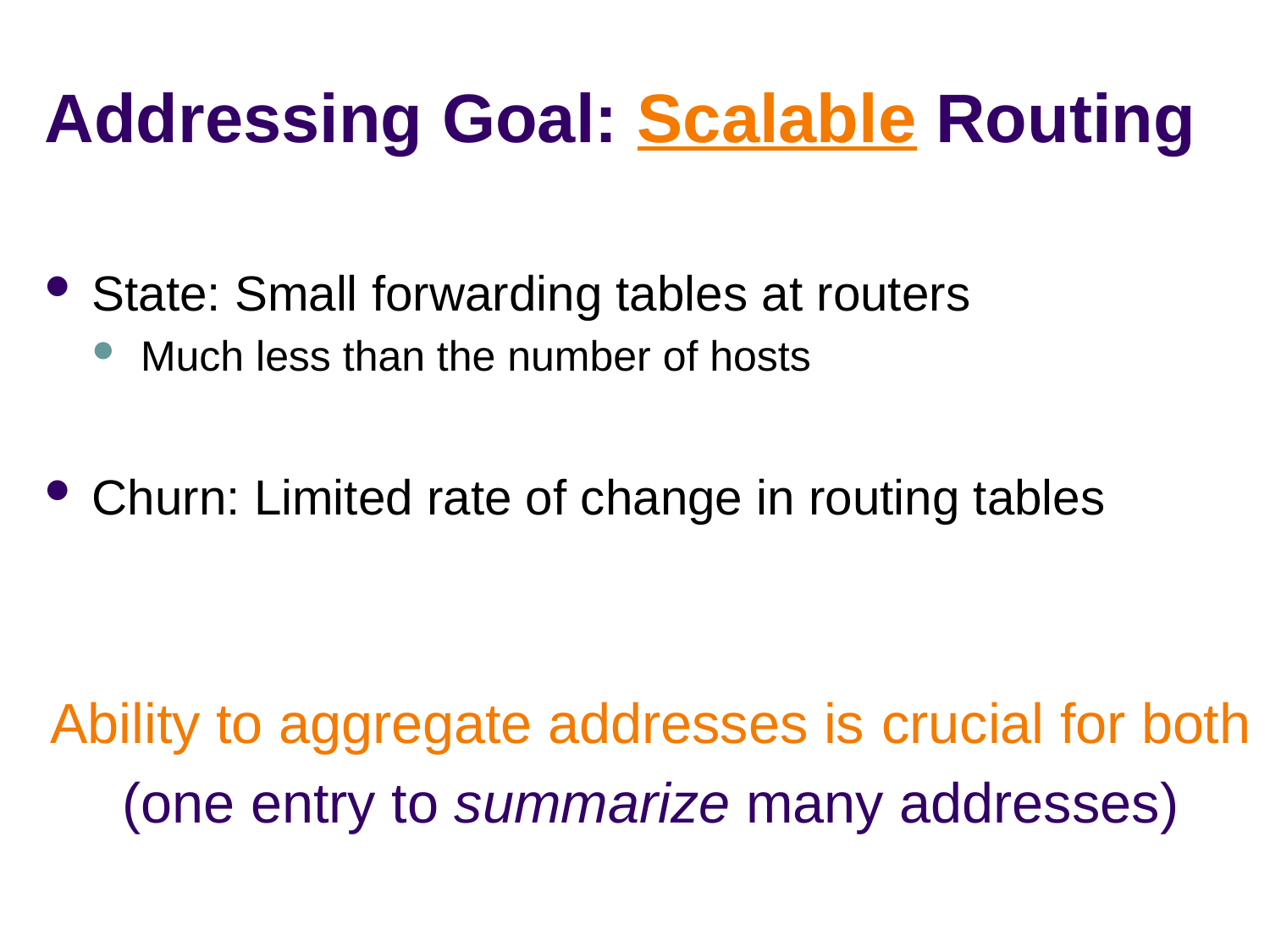

# Addressing Goal: Scalable Routing
State: Small forwarding tables at routers
Much less than the number of hosts

Churn: Limited rate of change in routing tables

Ability to aggregate addresses is crucial for both
(one entry to summarize many addresses)